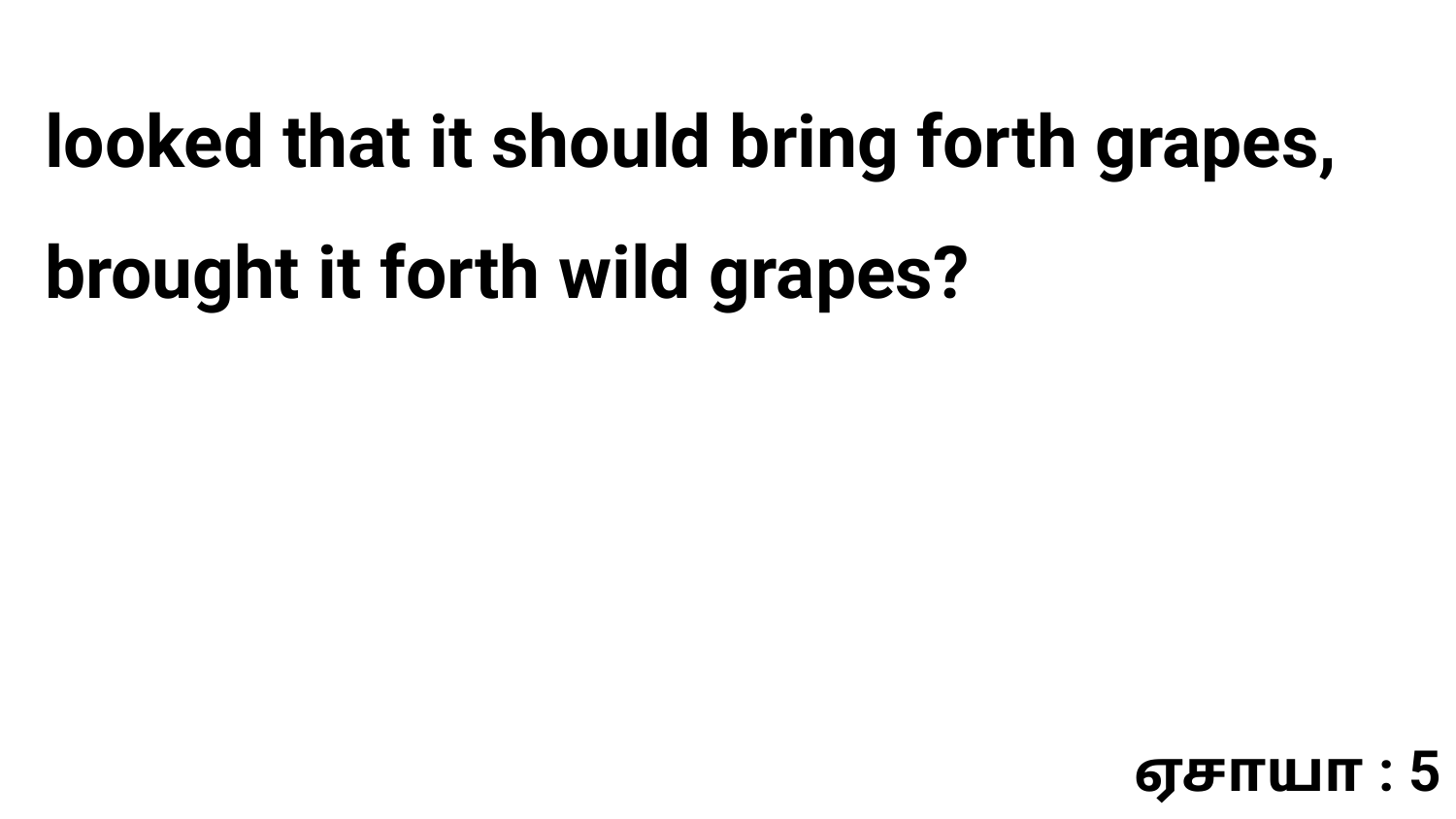

looked that it should bring forth grapes, brought it forth wild grapes?
ஏசாயா : 5